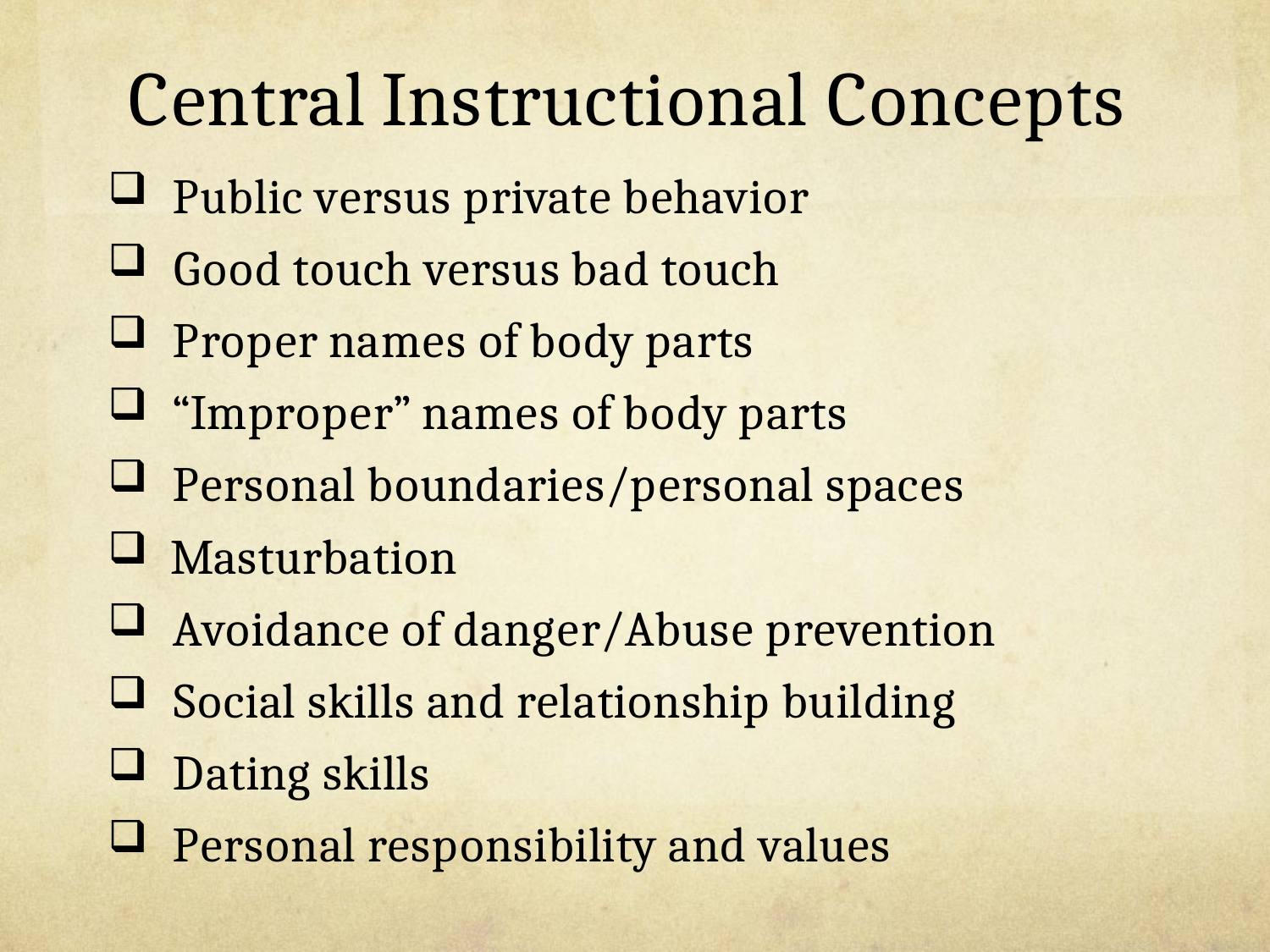

# Central Instructional Concepts
Public versus private behavior
Good touch versus bad touch
Proper names of body parts
“Improper” names of body parts
Personal boundaries/personal spaces
Masturbation
Avoidance of danger/Abuse prevention
Social skills and relationship building
Dating skills
Personal responsibility and values